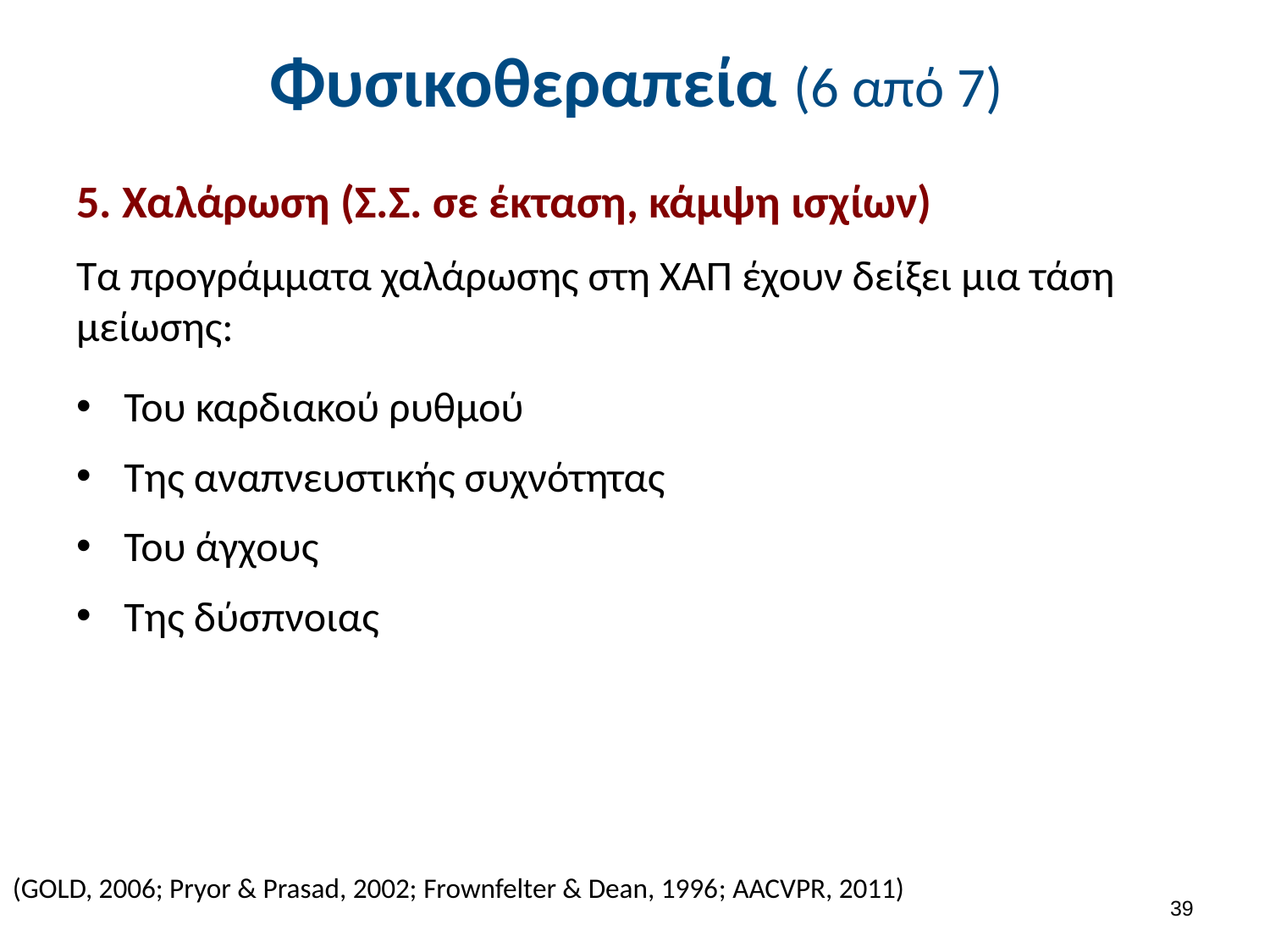

# Φυσικοθεραπεία (6 από 7)
5. Χαλάρωση (Σ.Σ. σε έκταση, κάμψη ισχίων)
Τα προγράμματα χαλάρωσης στη ΧΑΠ έχουν δείξει μια τάση μείωσης:
Του καρδιακού ρυθμού
Της αναπνευστικής συχνότητας
Του άγχους
Της δύσπνοιας
(GOLD, 2006; Pryor & Prasad, 2002; Frownfelter & Dean, 1996; AACVPR, 2011)

39